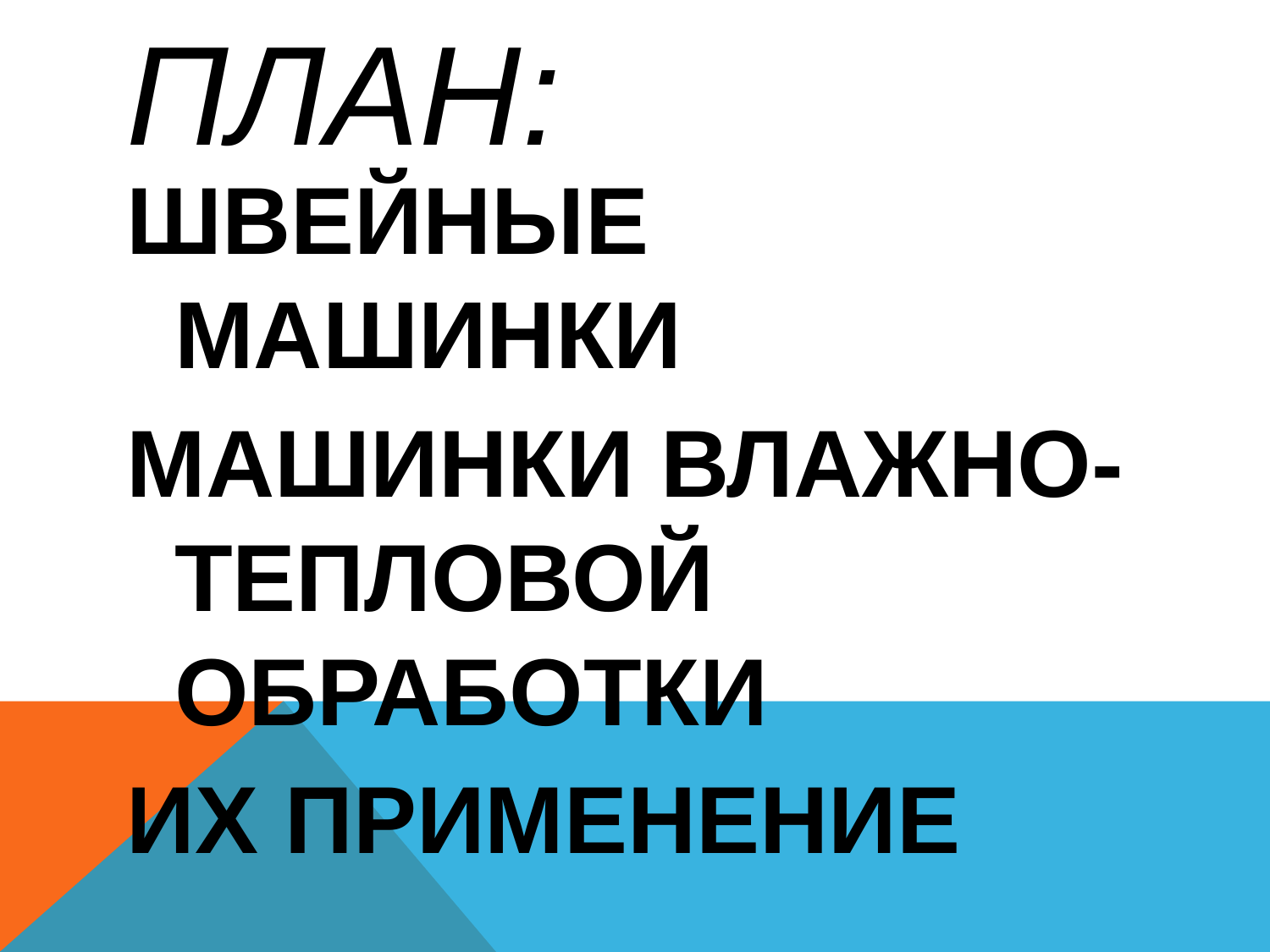

# ПЛАН:
ШВЕЙНЫЕ МАШИНКИ
МАШИНКИ ВЛАЖНО-ТЕПЛОВОЙ ОБРАБОТКИ
ИХ ПРИМЕНЕНИЕ